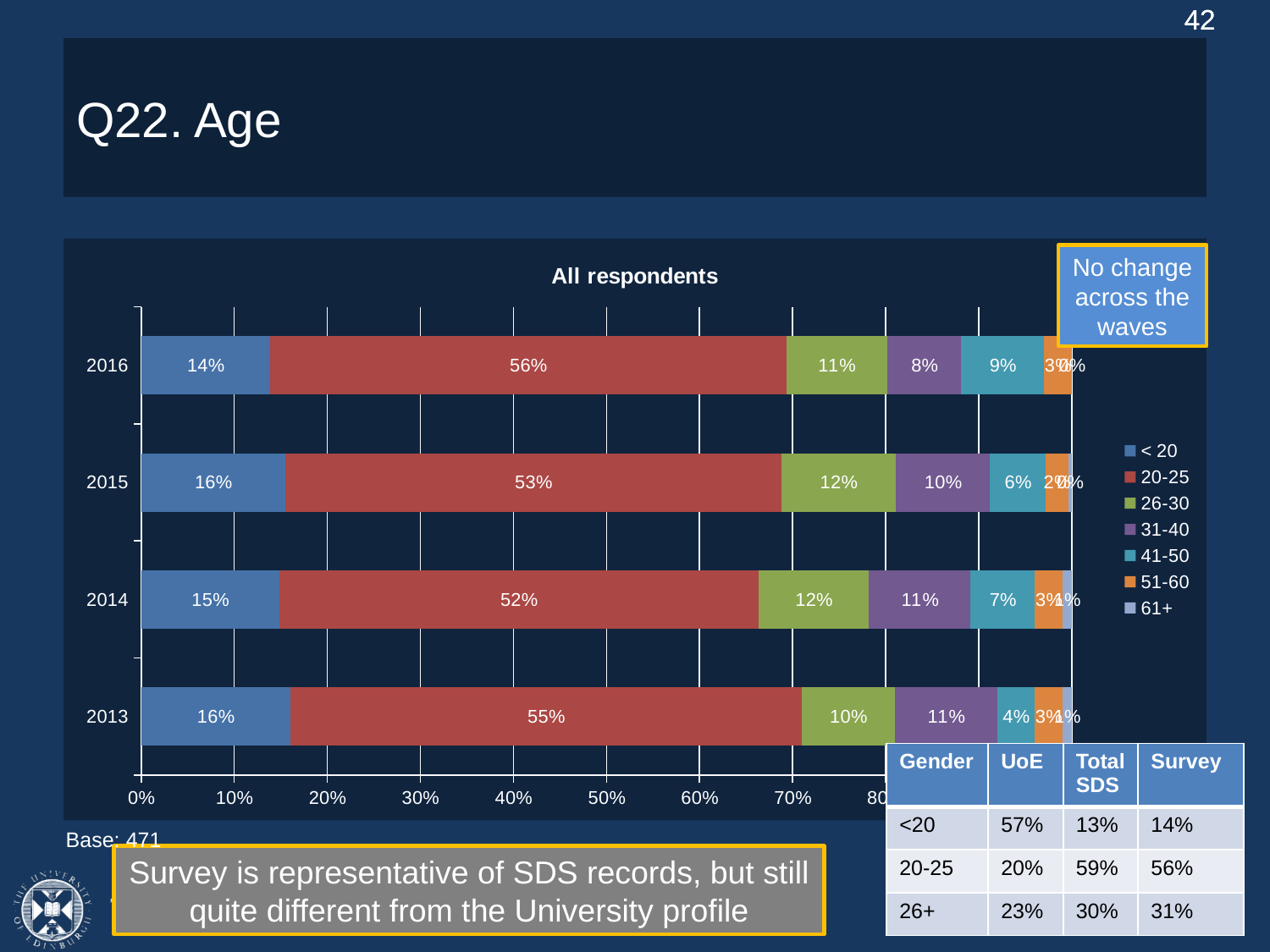

# Q22. Age

### Chart: All respondents

| Category | < 20 | 20-25 | 26-30 | 31-40 | 41-50 | 51-60 | 61+ |
|---|---|---|---|---|---|---|---|
| 2013 | 0.16 | 0.55 | 0.1 | 0.11 | 0.04 | 0.03 | 0.01 |
| 2014 | 0.15 | 0.52 | 0.12 | 0.11 | 0.07 | 0.03 | 0.01 |
| 2015 | 0.155 | 0.5329999999999999 | 0.12300000000000001 | 0.10099999999999999 | 0.06 | 0.024 | 0.004 |
| 2016 | 0.14 | 0.56 | 0.11 | 0.08 | 0.09 | 0.03 | 0.0 |
No change across the waves
| Gender | UoE | Total SDS | Survey |
| --- | --- | --- | --- |
| <20 | 57% | 13% | 14% |
| 20-25 | 20% | 59% | 56% |
| 26+ | 23% | 30% | 31% |
Base: 471
Survey is representative of SDS records, but still quite different from the University profile